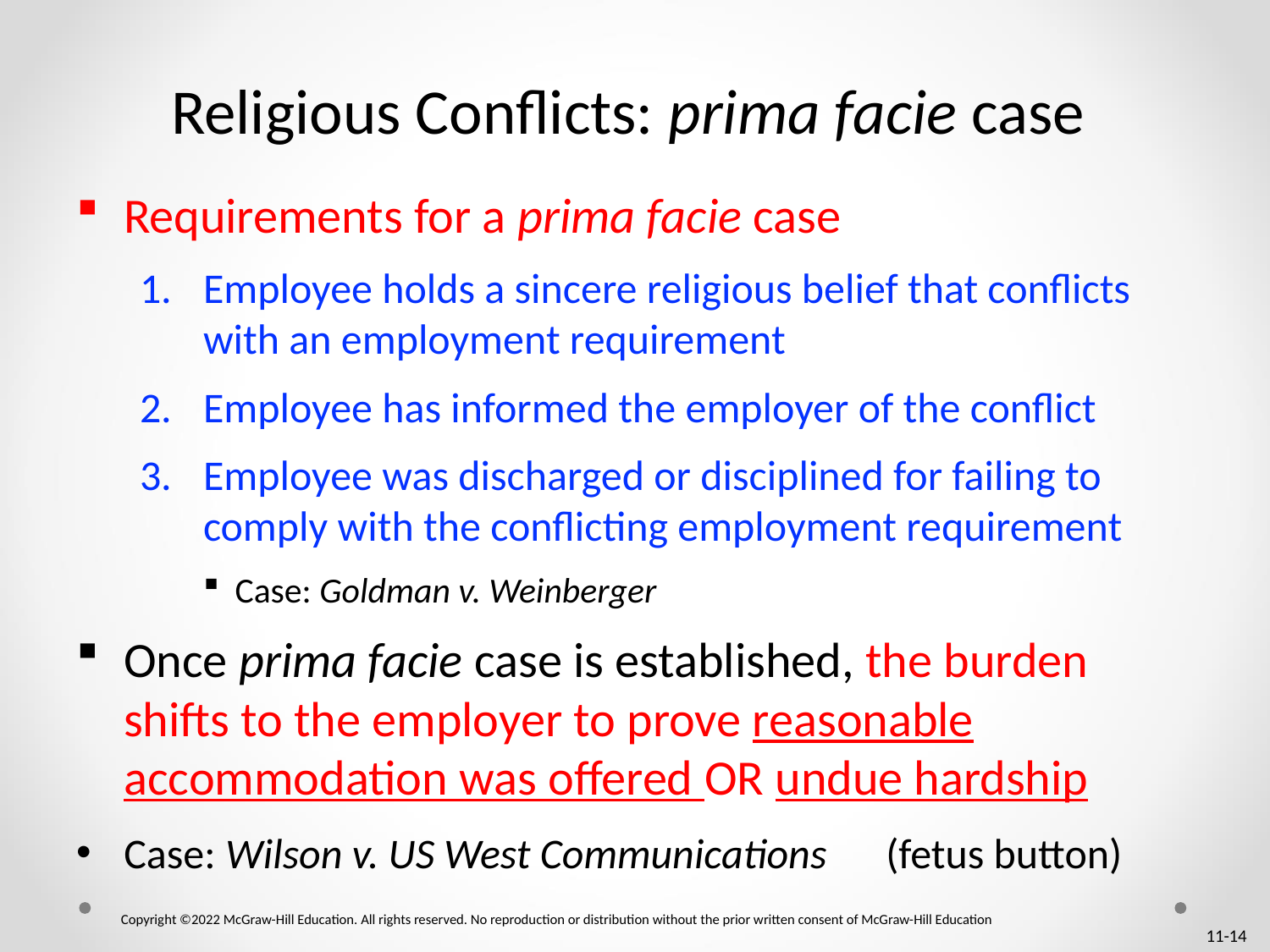

# Religious Conflicts: prima facie case
Requirements for a prima facie case
Employee holds a sincere religious belief that conflicts with an employment requirement
Employee has informed the employer of the conflict
Employee was discharged or disciplined for failing to comply with the conflicting employment requirement
Case: Goldman v. Weinberger
Once prima facie case is established, the burden shifts to the employer to prove reasonable accommodation was offered OR undue hardship
Case: Wilson v. US West Communications 	(fetus button)